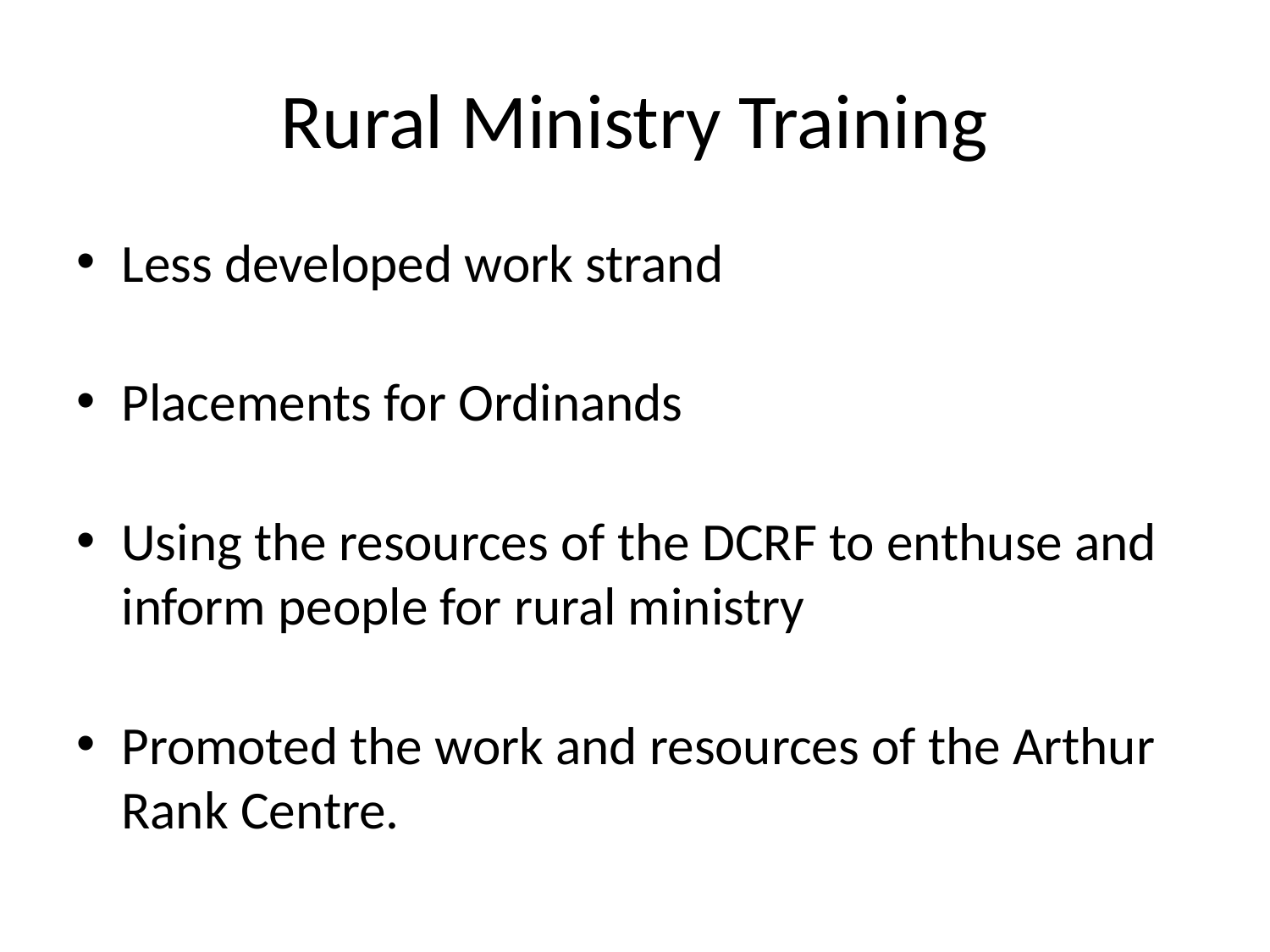

# Rural Ministry Training
Less developed work strand
Placements for Ordinands
Using the resources of the DCRF to enthuse and inform people for rural ministry
Promoted the work and resources of the Arthur Rank Centre.